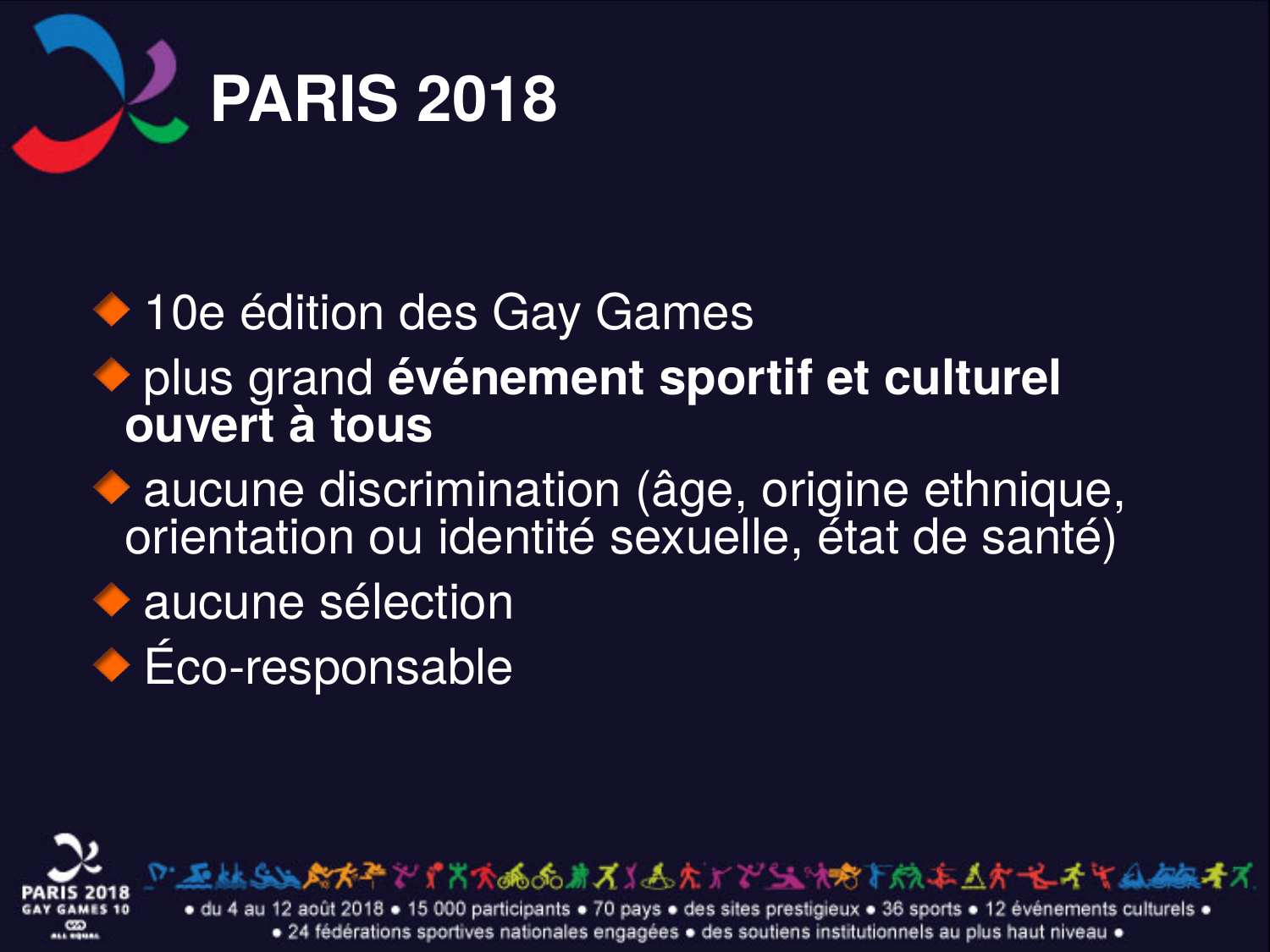

# PARIS 2018
 10e édition des Gay Games
 plus grand événement sportif et culturel   ouvert à tous
 aucune discrimination (âge, origine ethnique, orientation ou identité sexuelle, état de santé)
 aucune sélection
 Éco-responsable